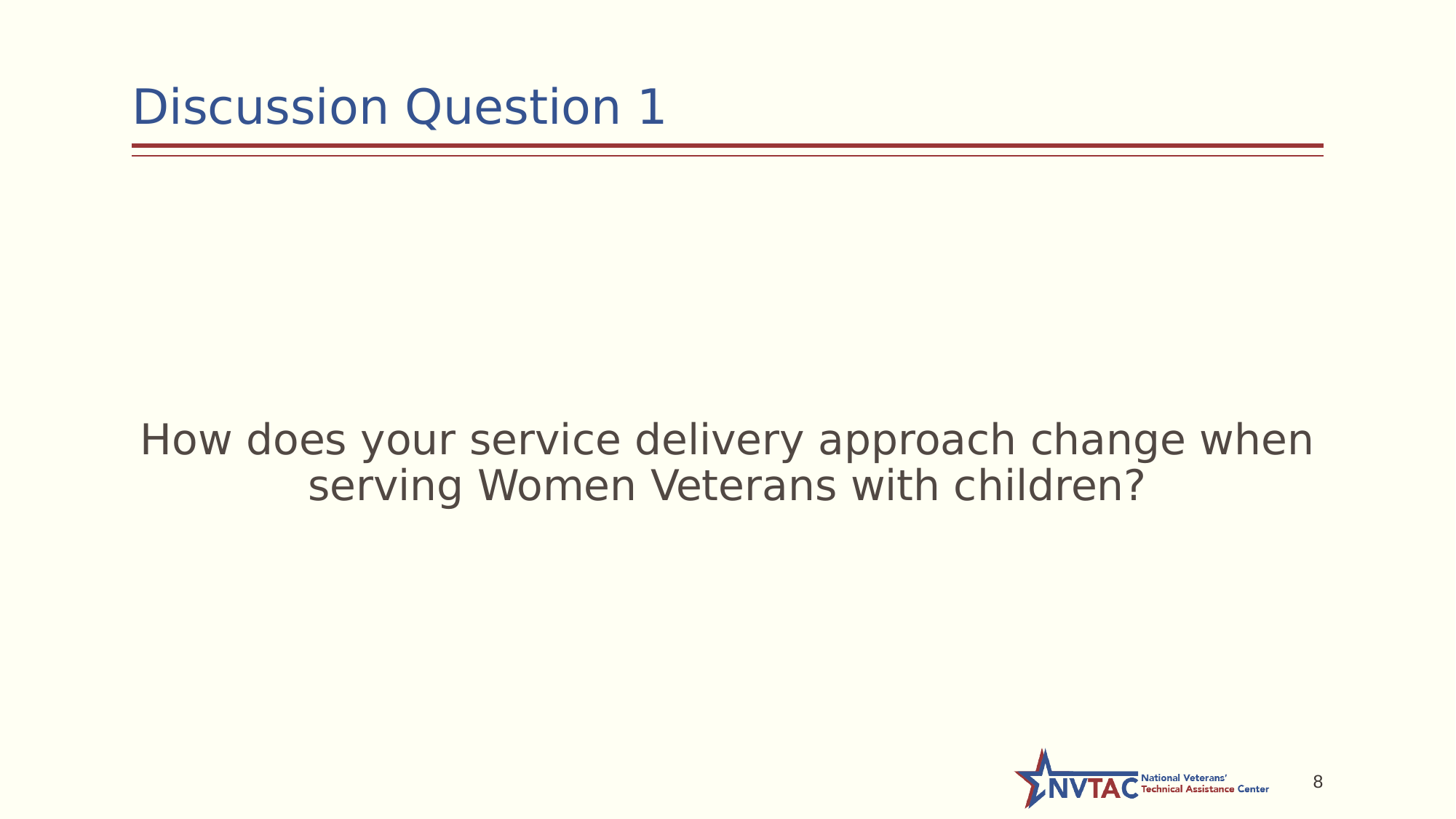

# Discussion Question 1
How does your service delivery approach change when serving Women Veterans with children?
8